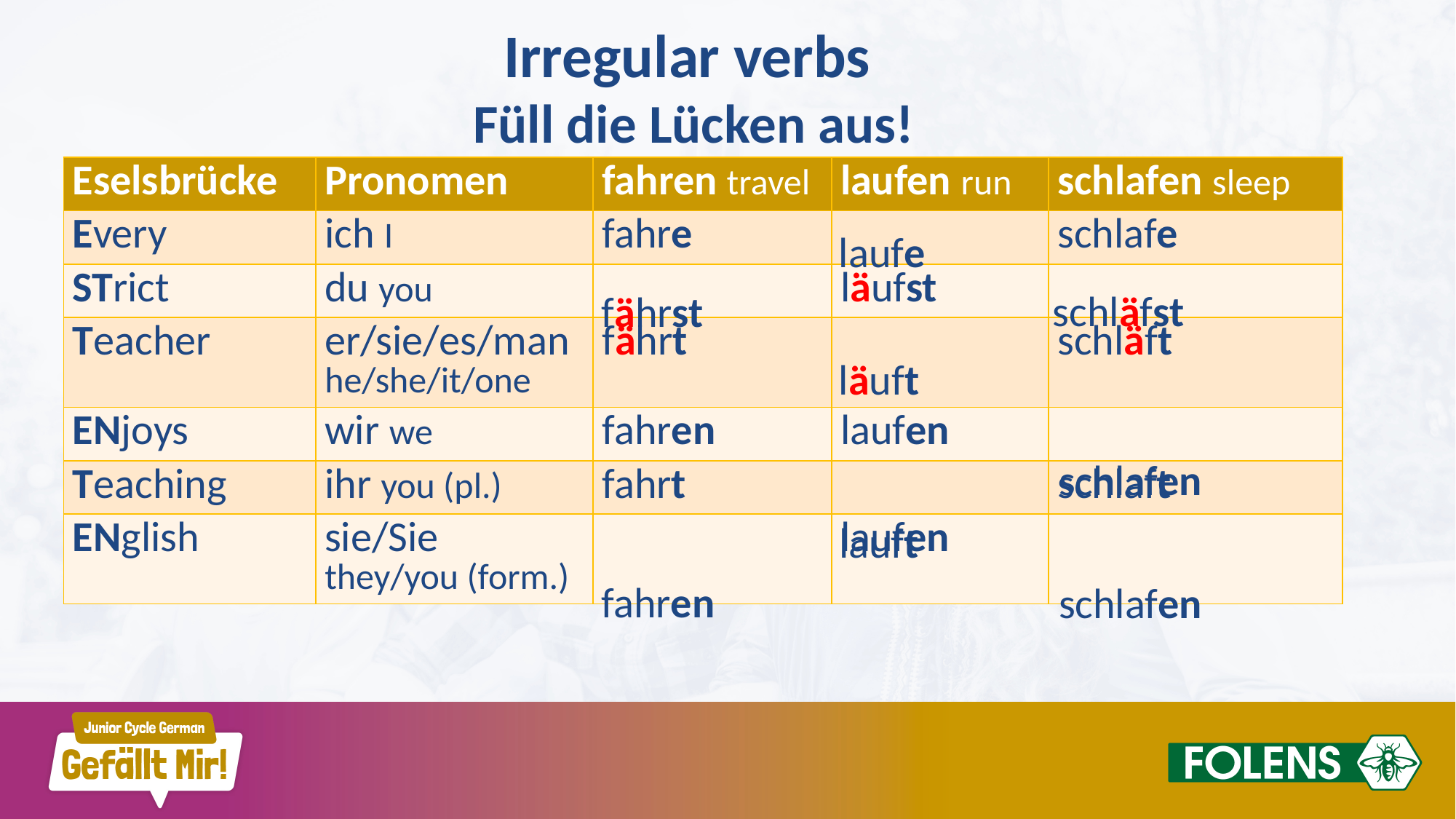

Irregular verbs
 Füll die Lücken aus!

| Eselsbrücke | Pronomen | fahren travel | laufen run | schlafen sleep |
| --- | --- | --- | --- | --- |
| Every | ich I | fahre |  | schlafe |
| STrict | du you |  | läufst |  |
| Teacher | er/sie/es/man he/she/it/one | fährt |  | schläft |
| ENjoys | wir we | fahren | laufen |  |
| Teaching | ihr you (pl.) | fahrt |  | schlaft |
| ENglish | sie/Sie they/you (form.) |  | laufen |  |
laufe
schläfst
fährst
läuft
schlafen
lauft
fahren
schlafen